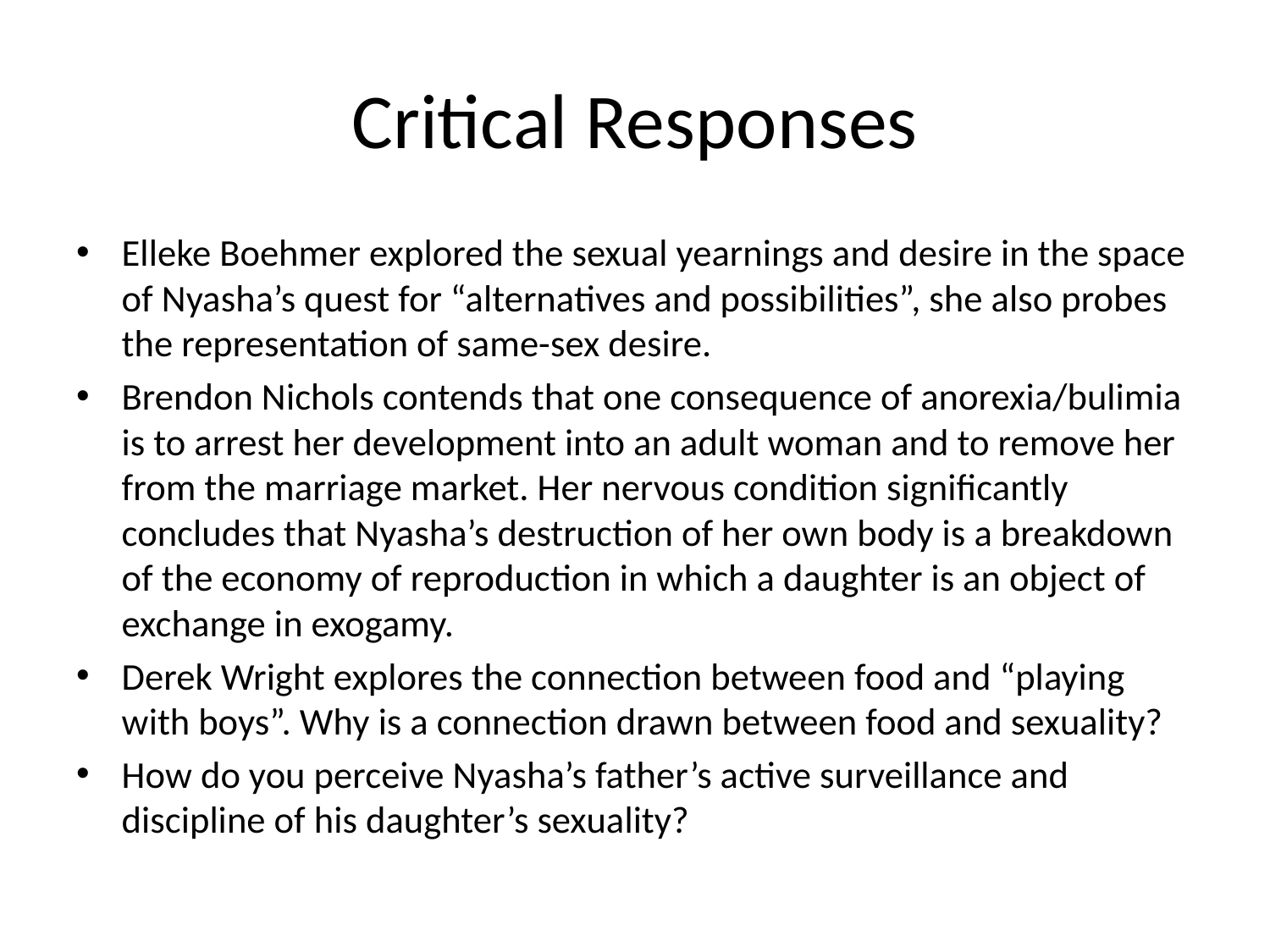

# Critical Responses
Elleke Boehmer explored the sexual yearnings and desire in the space of Nyasha’s quest for “alternatives and possibilities”, she also probes the representation of same-sex desire.
Brendon Nichols contends that one consequence of anorexia/bulimia is to arrest her development into an adult woman and to remove her from the marriage market. Her nervous condition significantly concludes that Nyasha’s destruction of her own body is a breakdown of the economy of reproduction in which a daughter is an object of exchange in exogamy.
Derek Wright explores the connection between food and “playing with boys”. Why is a connection drawn between food and sexuality?
How do you perceive Nyasha’s father’s active surveillance and discipline of his daughter’s sexuality?